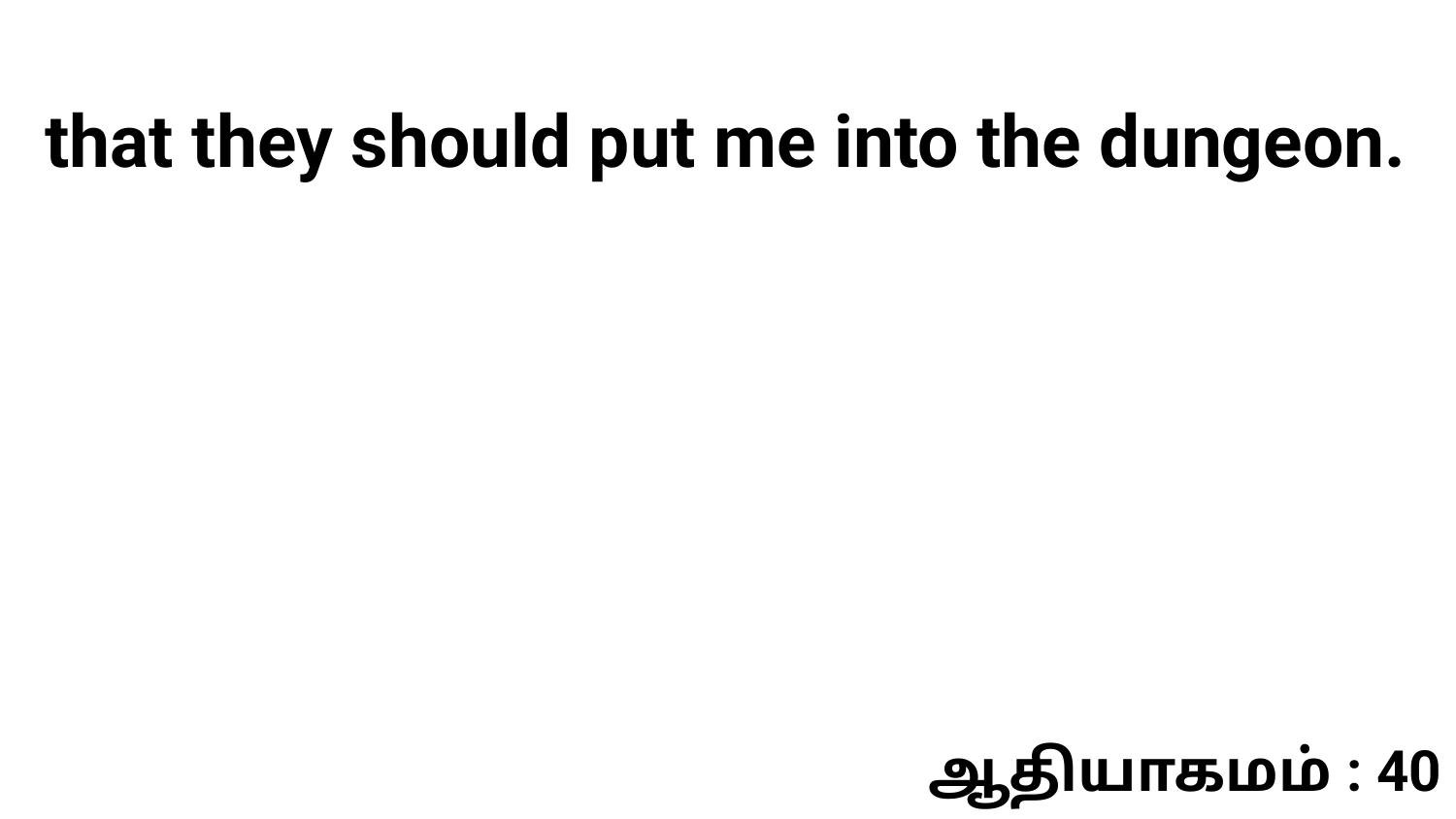

that they should put me into the dungeon.
ஆதியாகமம் : 40